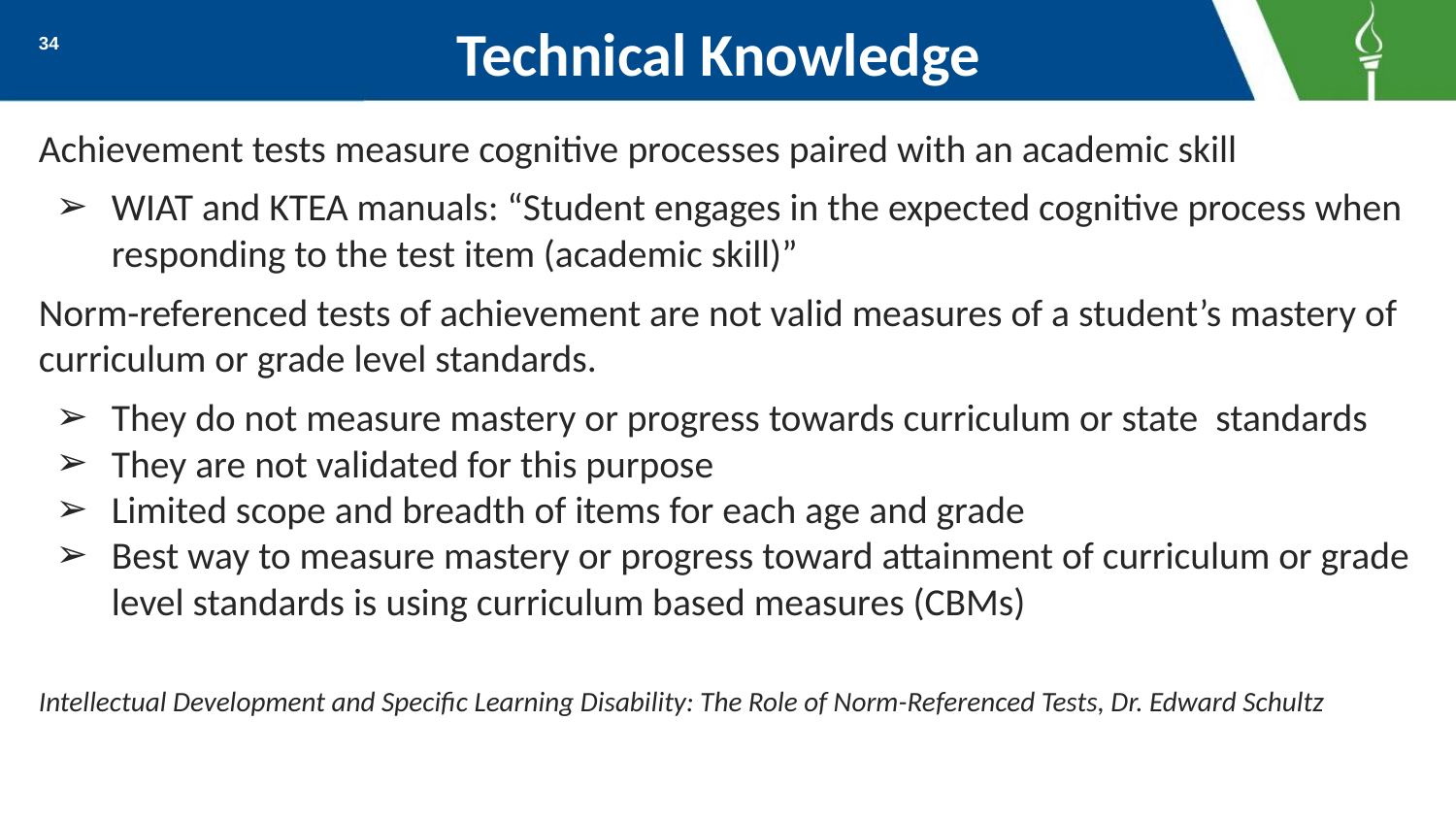

# Technical Knowledge
34
Achievement tests measure cognitive processes paired with an academic skill
WIAT and KTEA manuals: “Student engages in the expected cognitive process when responding to the test item (academic skill)”
Norm-referenced tests of achievement are not valid measures of a student’s mastery of curriculum or grade level standards.
They do not measure mastery or progress towards curriculum or state  standards
They are not validated for this purpose
Limited scope and breadth of items for each age and grade
Best way to measure mastery or progress toward attainment of curriculum or grade level standards is using curriculum based measures (CBMs)

Intellectual Development and Specific Learning Disability: The Role of Norm-Referenced Tests, Dr. Edward Schultz